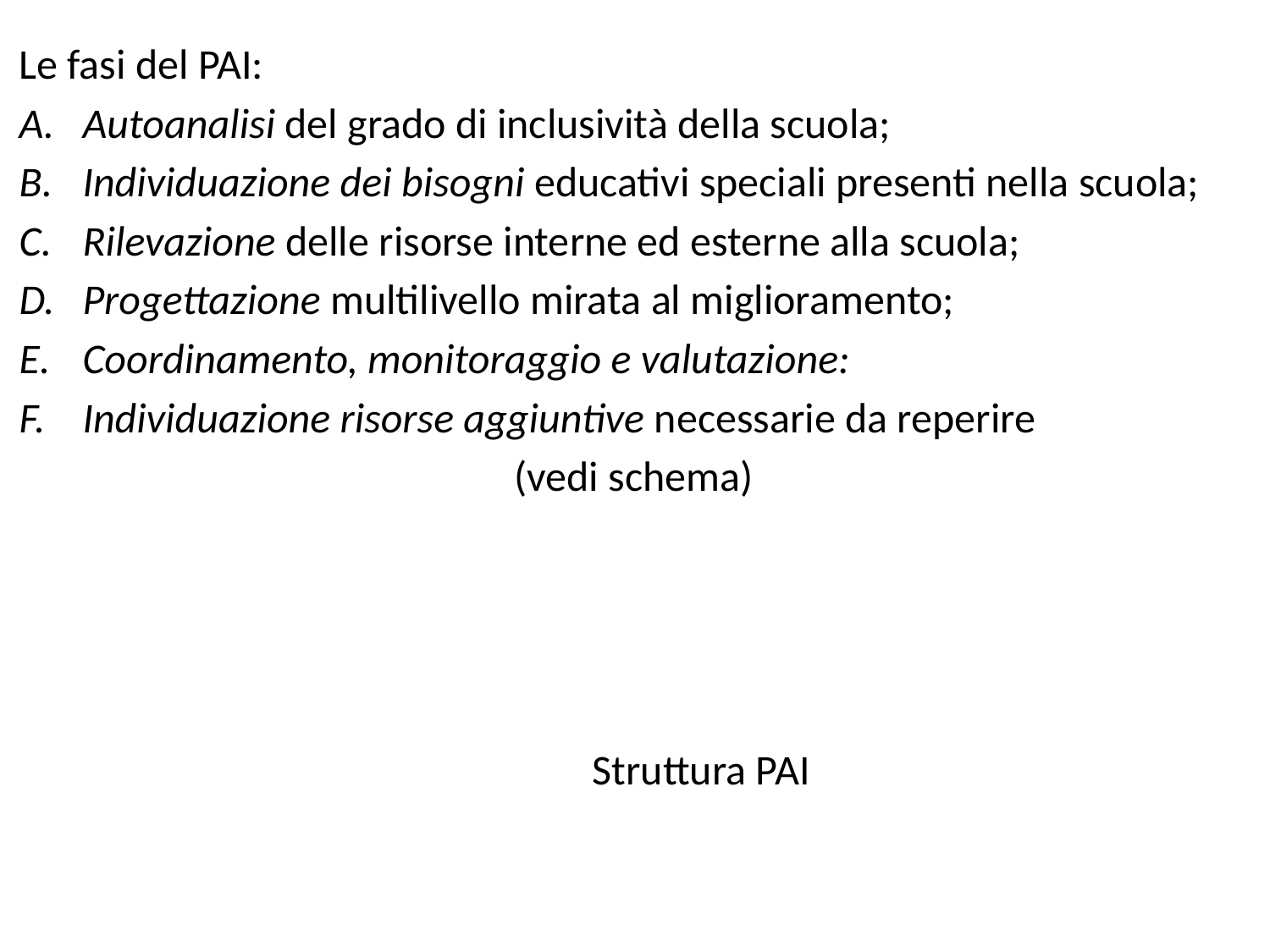

Le fasi del PAI:
Autoanalisi del grado di inclusività della scuola;
Individuazione dei bisogni educativi speciali presenti nella scuola;
Rilevazione delle risorse interne ed esterne alla scuola;
Progettazione multilivello mirata al miglioramento;
Coordinamento, monitoraggio e valutazione:
Individuazione risorse aggiuntive necessarie da reperire
                                                    (vedi schema)

# Struttura PAI